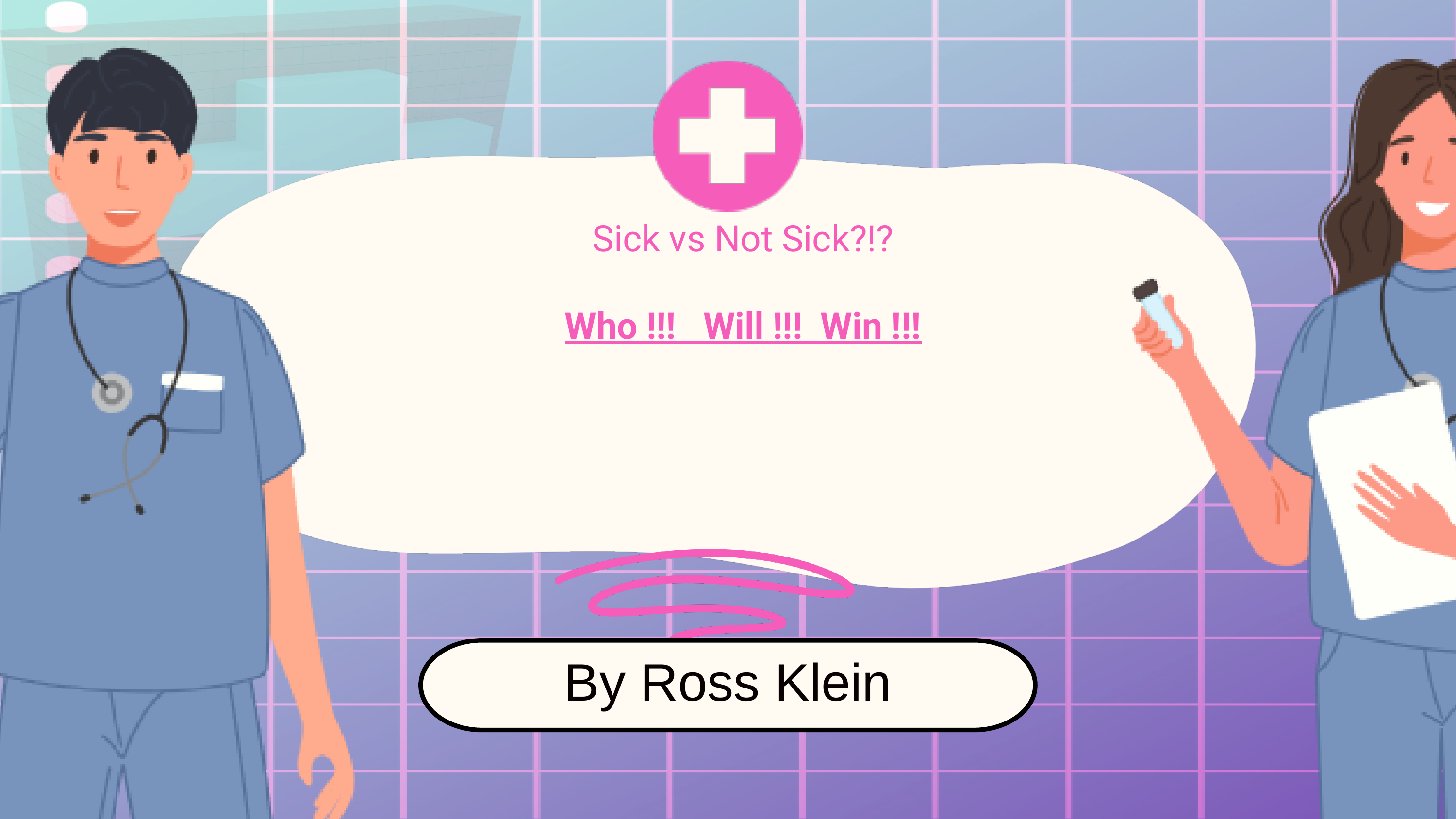

Sick vs Not Sick?!?

Who !!!   Will !!!  Win !!!

By Ross Klein